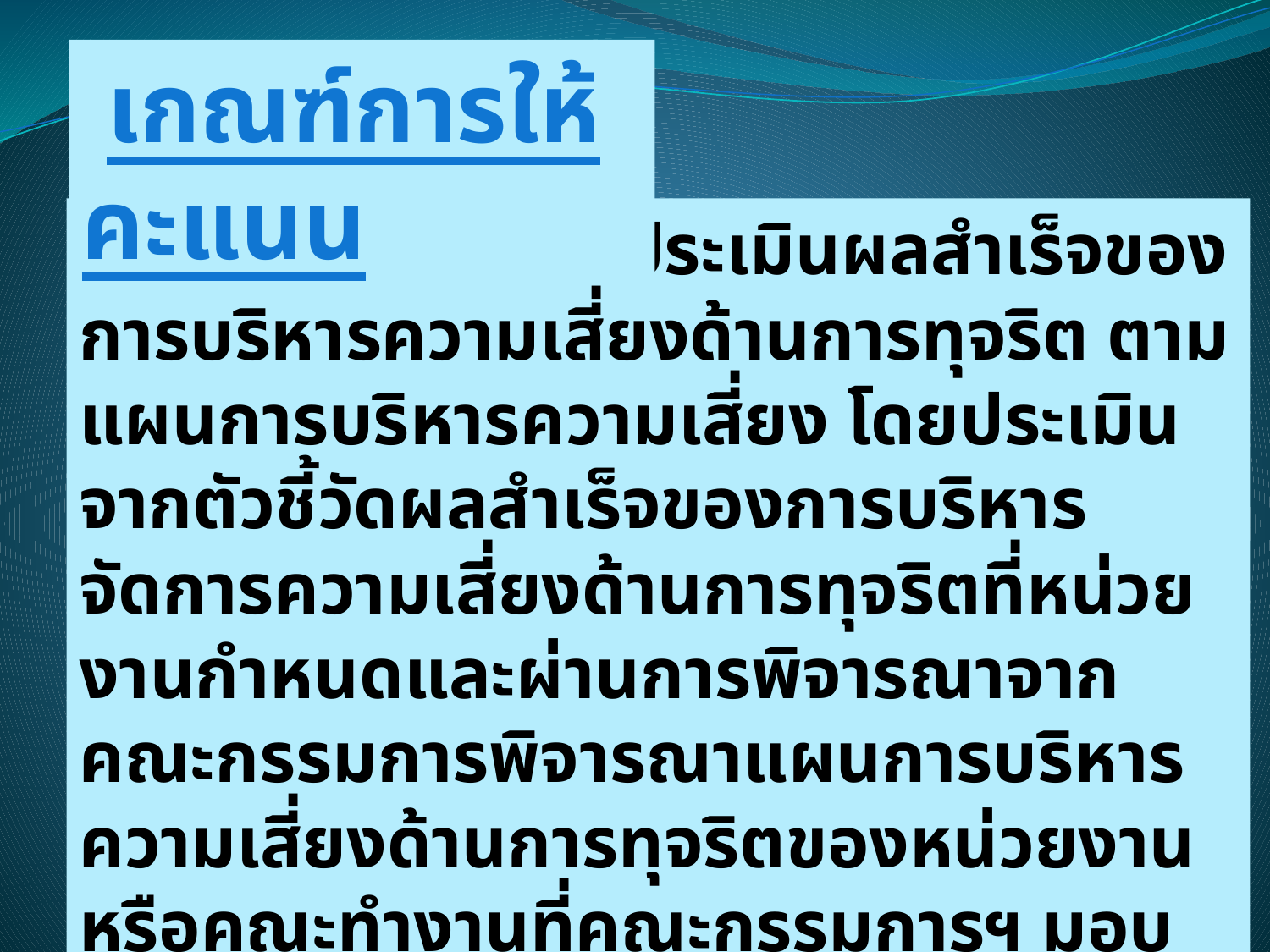

เกณฑ์การให้คะแนน
          ส่วนที่ 2 การประเมินผลสำเร็จของการบริหารความเสี่ยงด้านการทุจริต ตามแผนการบริหารความเสี่ยง โดยประเมินจากตัวชี้วัดผลสำเร็จของการบริหารจัดการความเสี่ยงด้านการทุจริตที่หน่วยงานกำหนดและผ่านการพิจารณาจากคณะกรรมการพิจารณาแผนการบริหารความเสี่ยงด้านการทุจริตของหน่วยงานหรือคณะทำงานที่คณะกรรมการฯ มอบหมายเรียบร้อยแล้ว   (ร้อยละ 40)